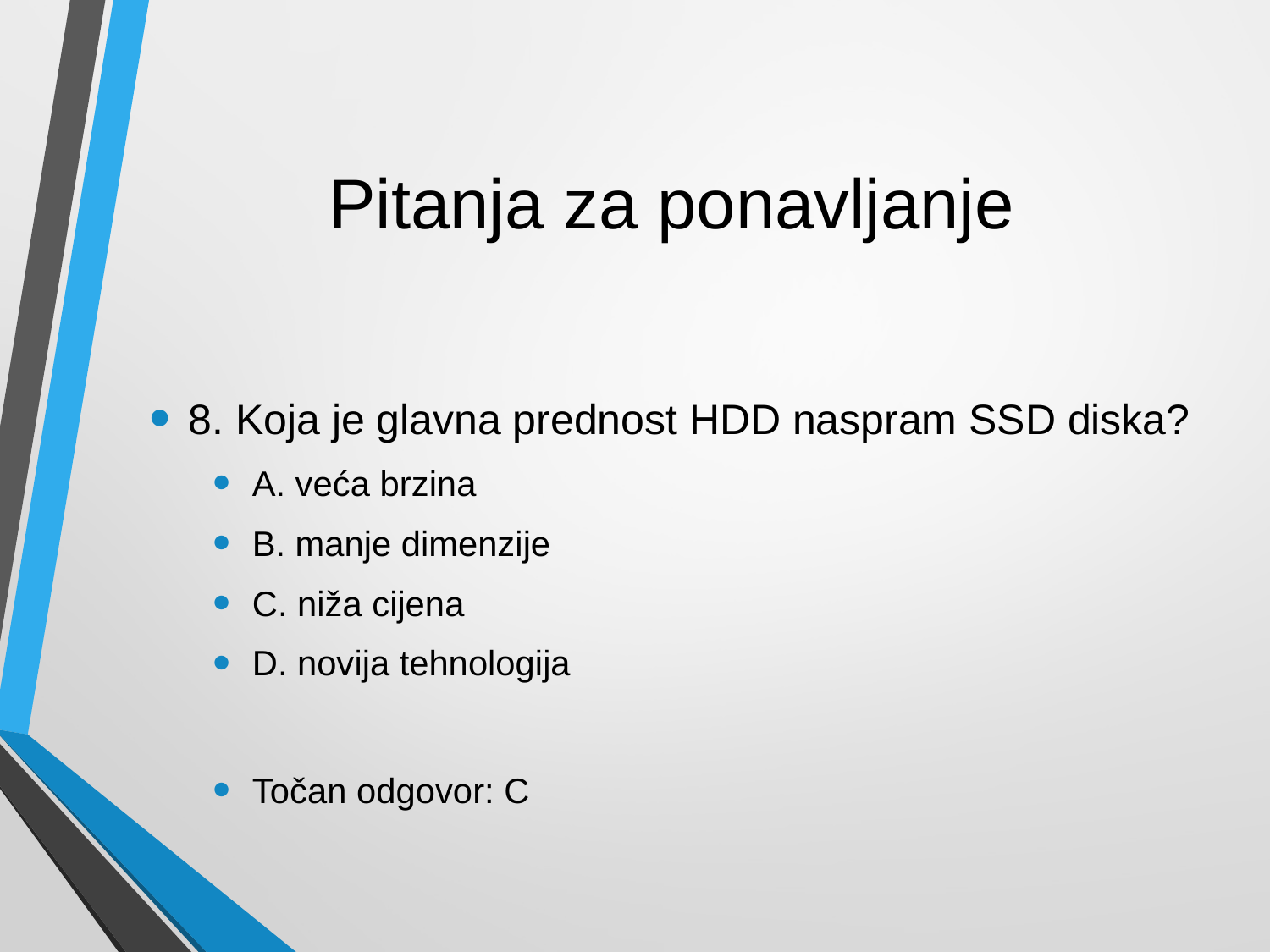

# Pitanja za ponavljanje
8. Koja je glavna prednost HDD naspram SSD diska?
A. veća brzina
B. manje dimenzije
C. niža cijena
D. novija tehnologija

Točan odgovor: C